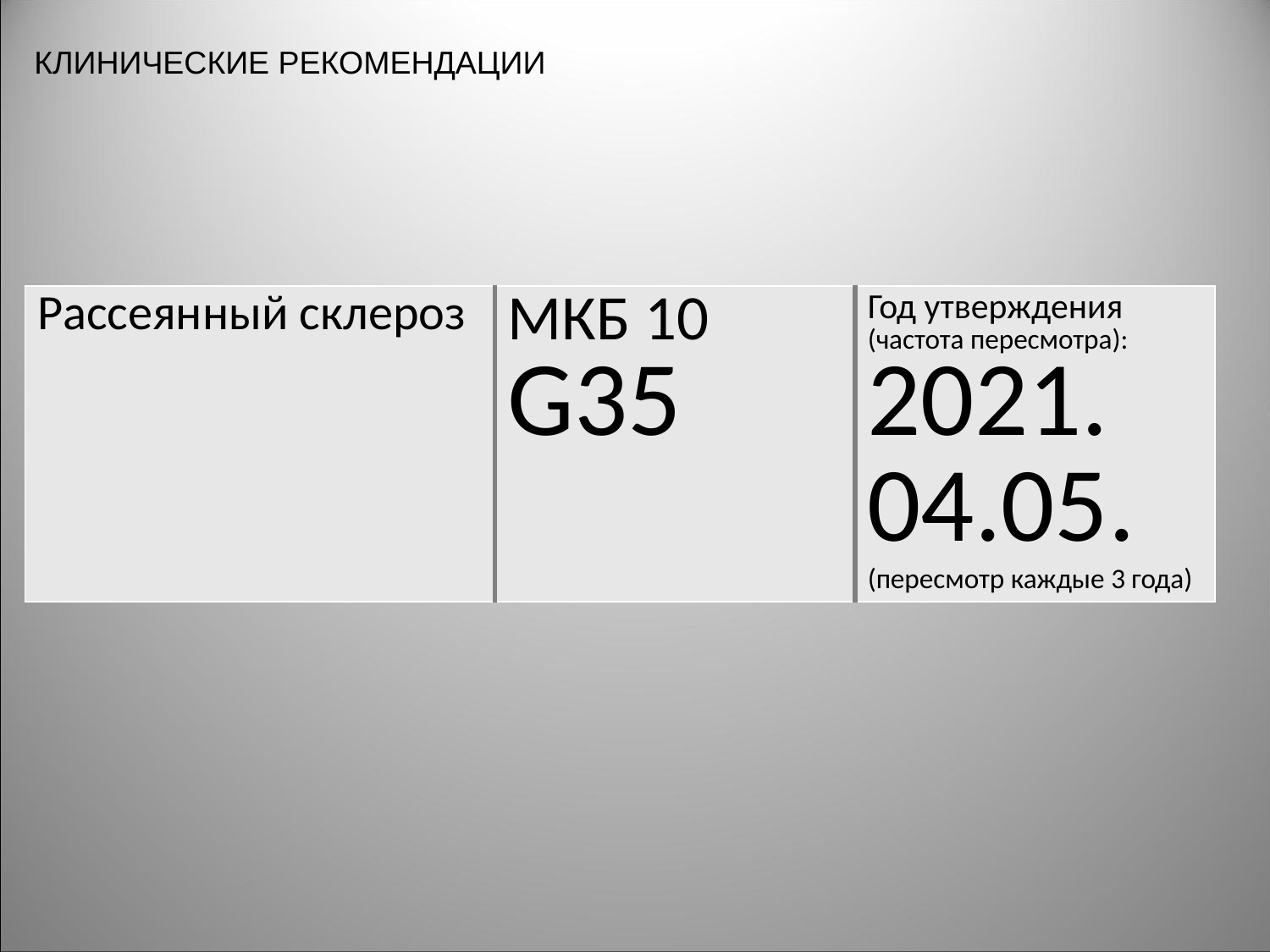

КЛИНИЧЕСКИЕ РЕКОМЕНДАЦИИ
| Рассеянный склероз | МКБ 10 G35 | Год утверждения (частота пересмотра): 2021. 04.05. (пересмотр каждые 3 года) |
| --- | --- | --- |